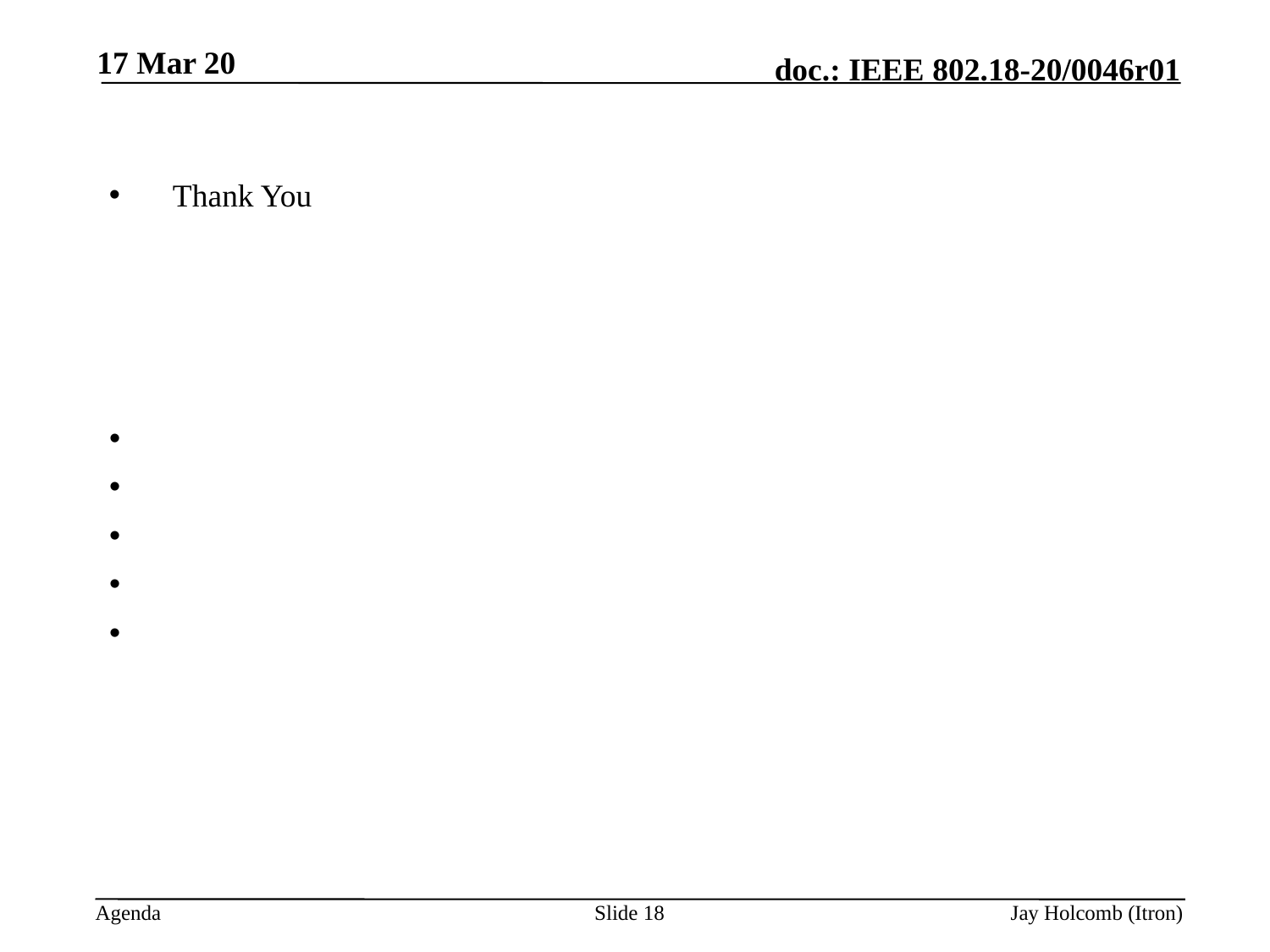

17 Mar 20
Thank You

Slide 18
Jay Holcomb (Itron)